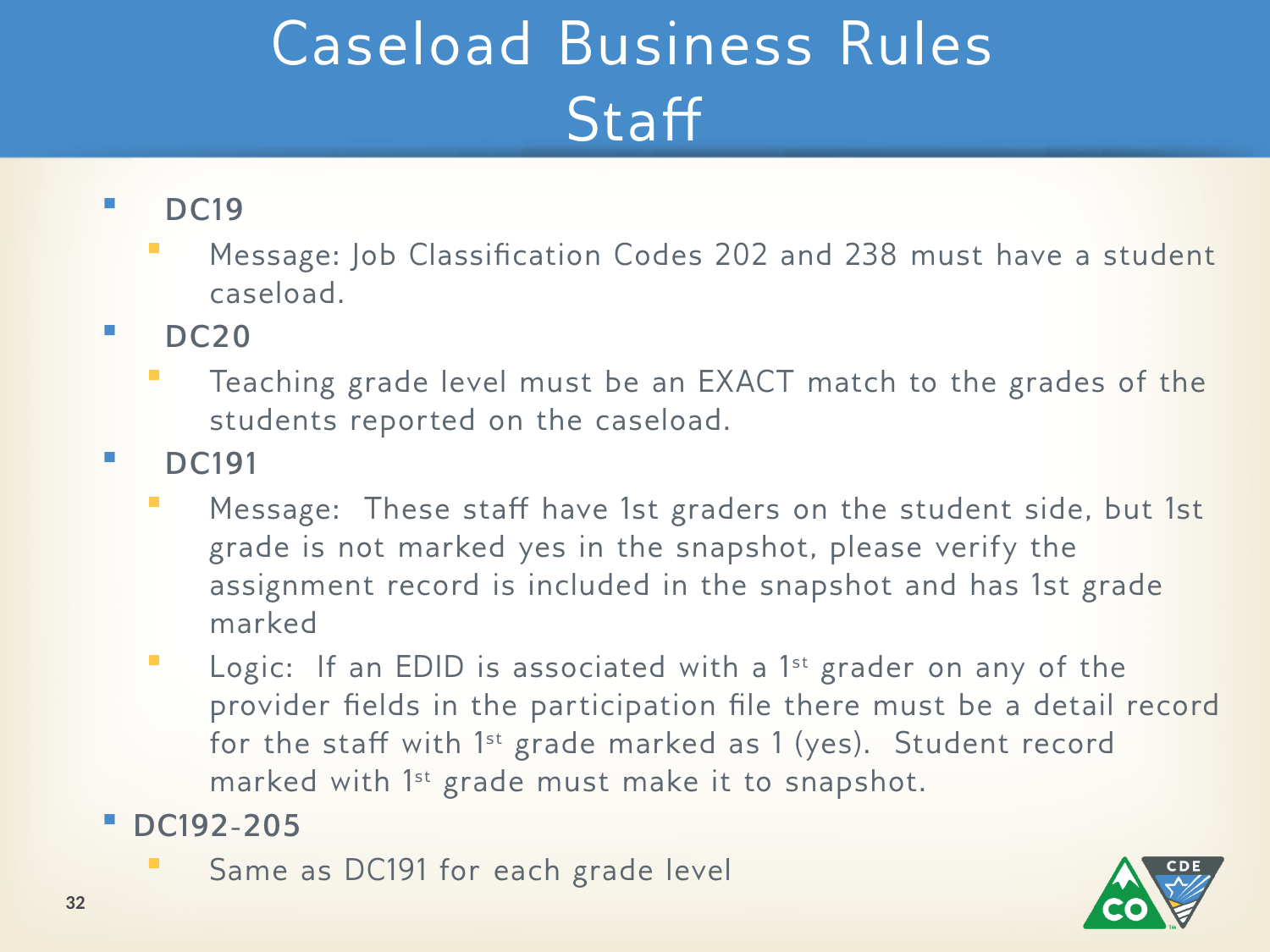

# Caseload Business Rules Staff
DC19
Message: Job Classification Codes 202 and 238 must have a student caseload.
DC20
Teaching grade level must be an EXACT match to the grades of the students reported on the caseload.
DC191
Message:  These staff have 1st graders on the student side, but 1st grade is not marked yes in the snapshot, please verify the assignment record is included in the snapshot and has 1st grade marked
Logic:  If an EDID is associated with a 1st grader on any of the provider fields in the participation file there must be a detail record for the staff with 1st grade marked as 1 (yes).  Student record marked with 1st grade must make it to snapshot.
DC192-205
Same as DC191 for each grade level

32